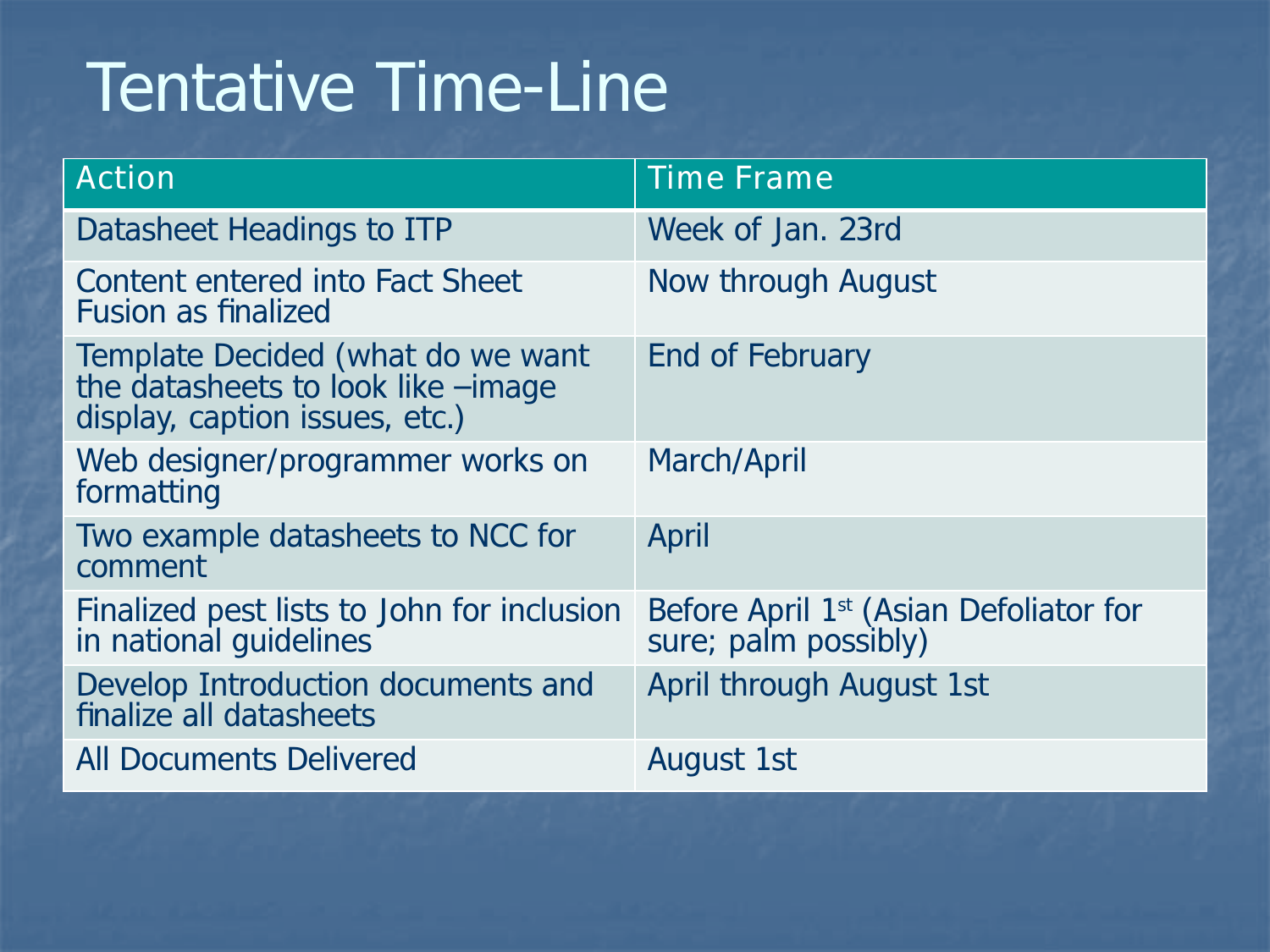

# Tentative Time-Line
| Action | Time Frame |
| --- | --- |
| Datasheet Headings to ITP | Week of Jan. 23rd |
| Content entered into Fact Sheet Fusion as finalized | Now through August |
| Template Decided (what do we want the datasheets to look like –image display, caption issues, etc.) | End of February |
| Web designer/programmer works on formatting | March/April |
| Two example datasheets to NCC for comment | April |
| Finalized pest lists to John for inclusion in national guidelines | Before April 1st (Asian Defoliator for sure; palm possibly) |
| Develop Introduction documents and finalize all datasheets | April through August 1st |
| All Documents Delivered | August 1st |